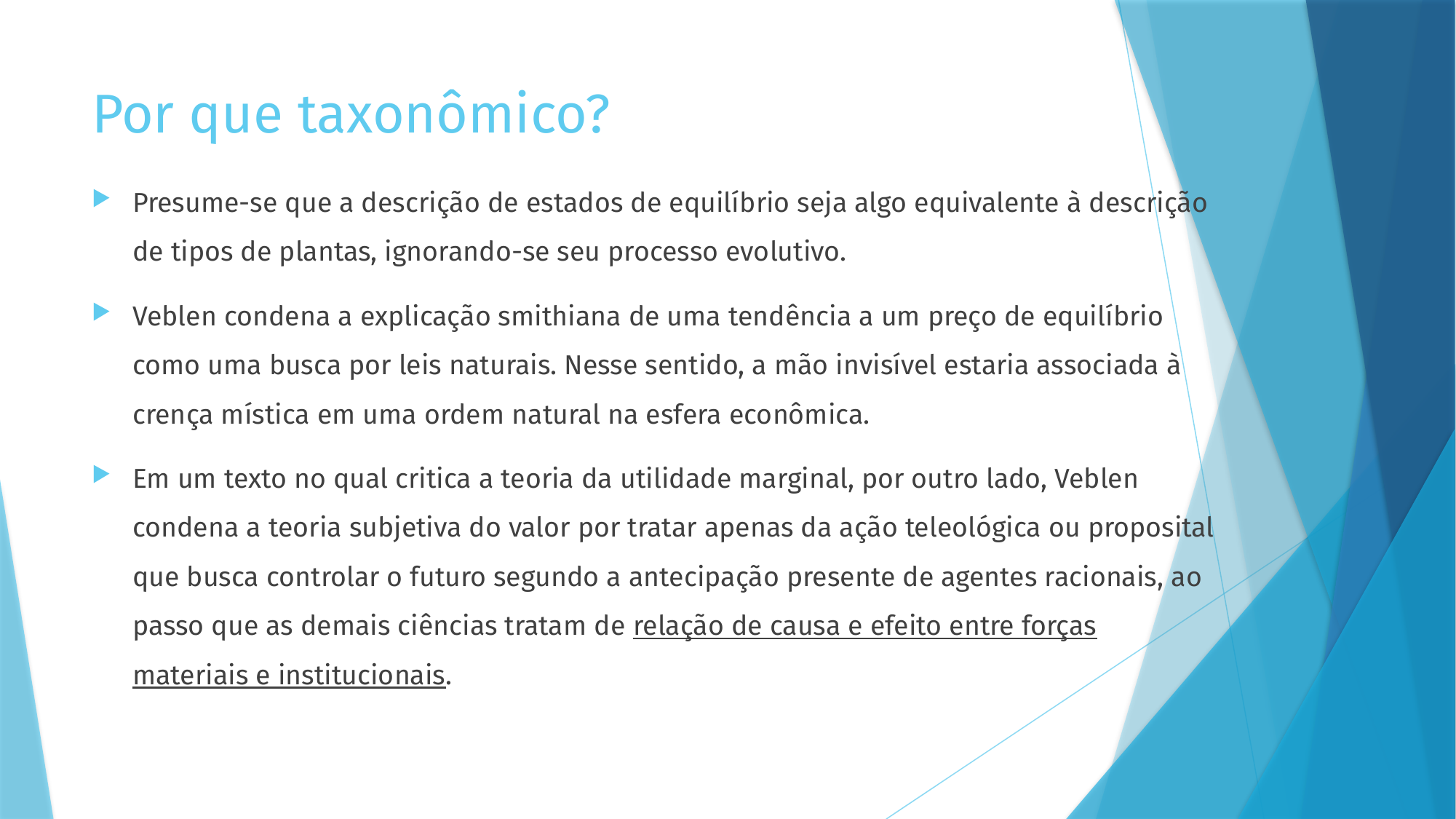

# Por que taxonômico?
Presume-se que a descrição de estados de equilíbrio seja algo equivalente à descrição de tipos de plantas, ignorando-se seu processo evolutivo.
Veblen condena a explicação smithiana de uma tendência a um preço de equilíbrio como uma busca por leis naturais. Nesse sentido, a mão invisível estaria associada à crença mística em uma ordem natural na esfera econômica.
Em um texto no qual critica a teoria da utilidade marginal, por outro lado, Veblen condena a teoria subjetiva do valor por tratar apenas da ação teleológica ou proposital que busca controlar o futuro segundo a antecipação presente de agentes racionais, ao passo que as demais ciências tratam de relação de causa e efeito entre forças materiais e institucionais.